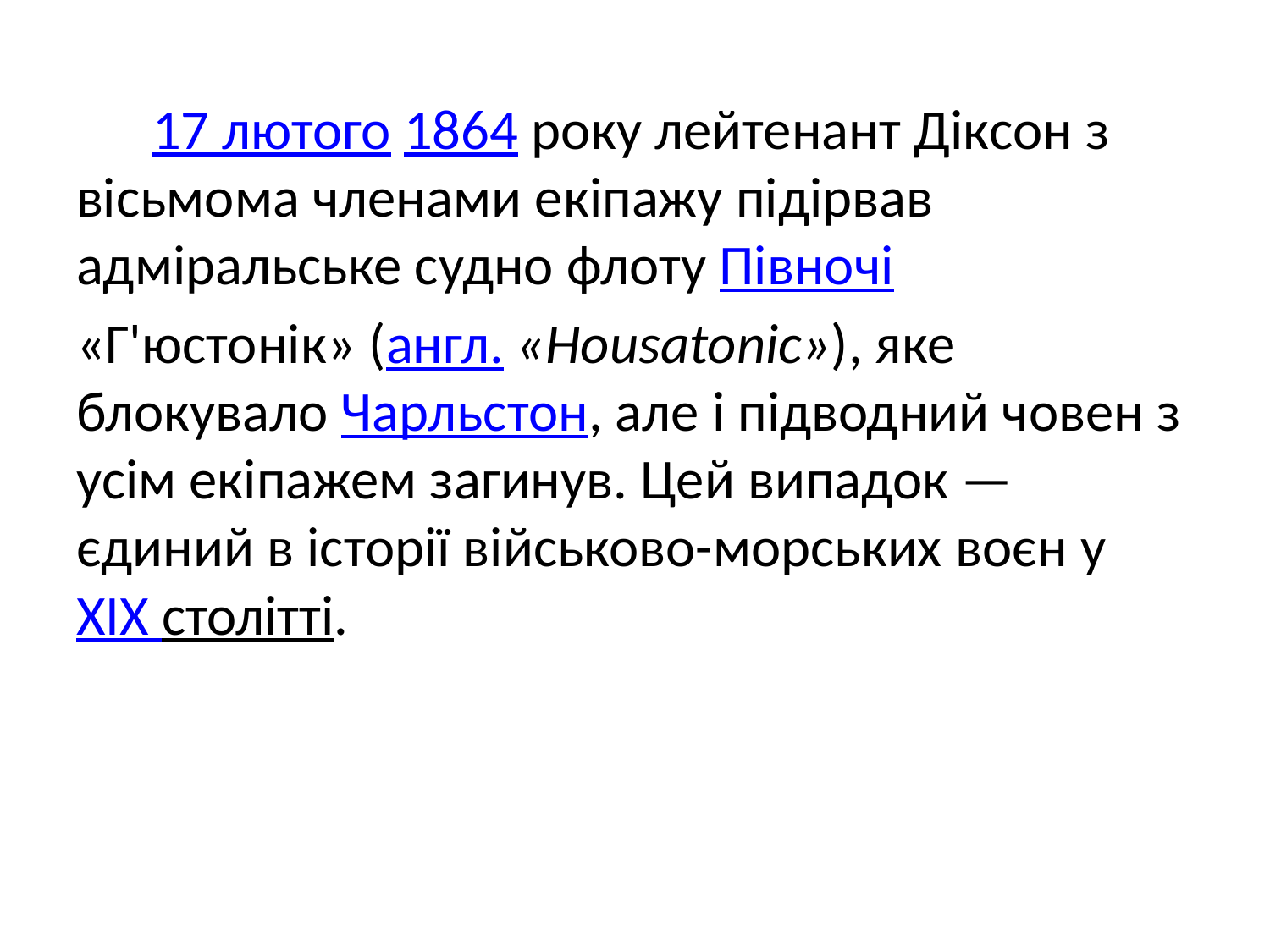

17 лютого 1864 року лейтенант Діксон з вісьмома членами екіпажу підірвав адміральське судно флоту Півночі
«Г'юстонік» (англ. «Housatonic»), яке блокувало Чарльстон, але і підводний човен з усім екіпажем загинув. Цей випадок — єдиний в історії військово-морських воєн у XIX столітті.